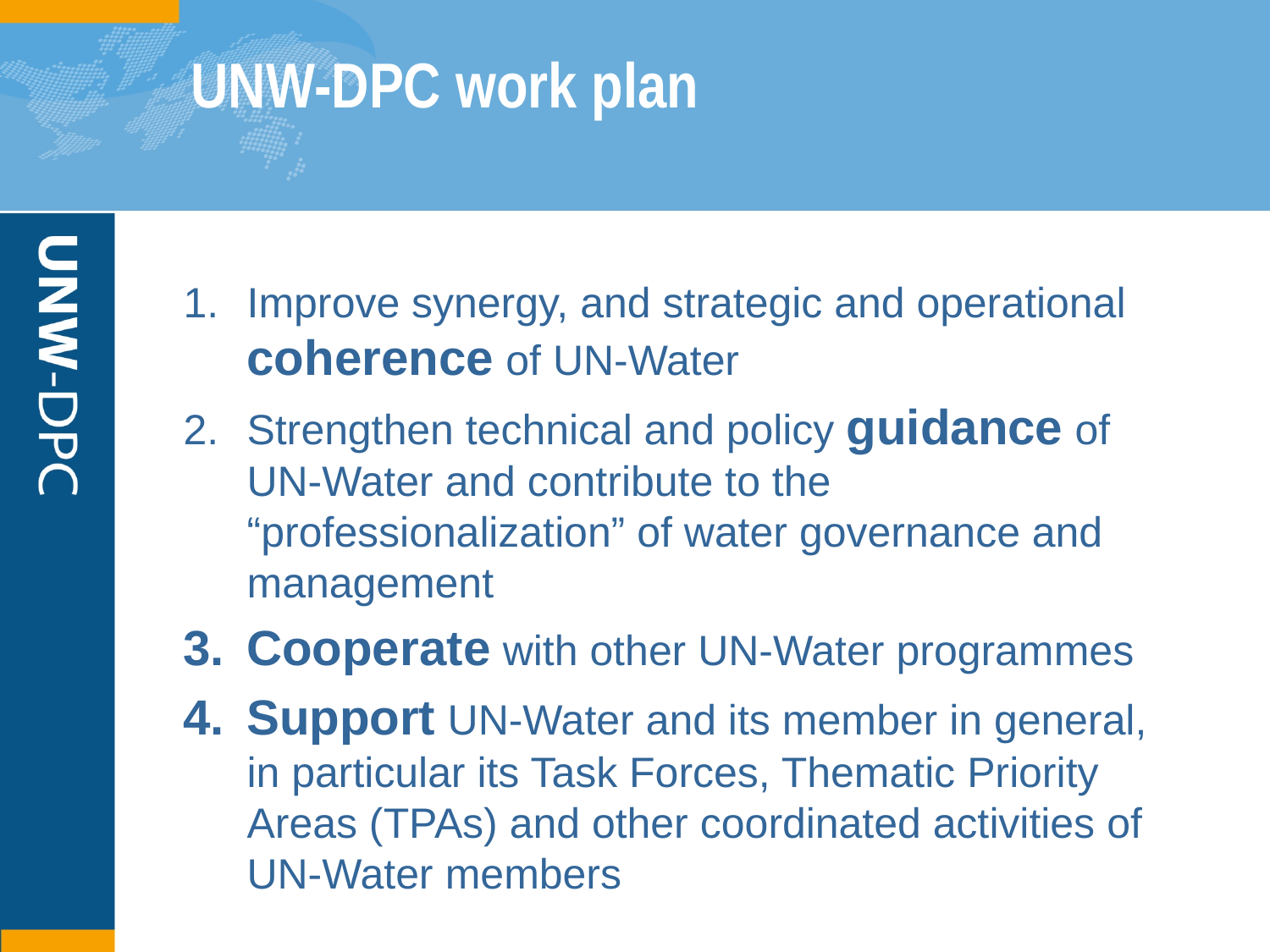

# UNW-DPC work plan
Improve synergy, and strategic and operational coherence of UN-Water
Strengthen technical and policy guidance of UN-Water and contribute to the “professionalization” of water governance and management
Cooperate with other UN-Water programmes
Support UN-Water and its member in general, in particular its Task Forces, Thematic Priority Areas (TPAs) and other coordinated activities of UN-Water members